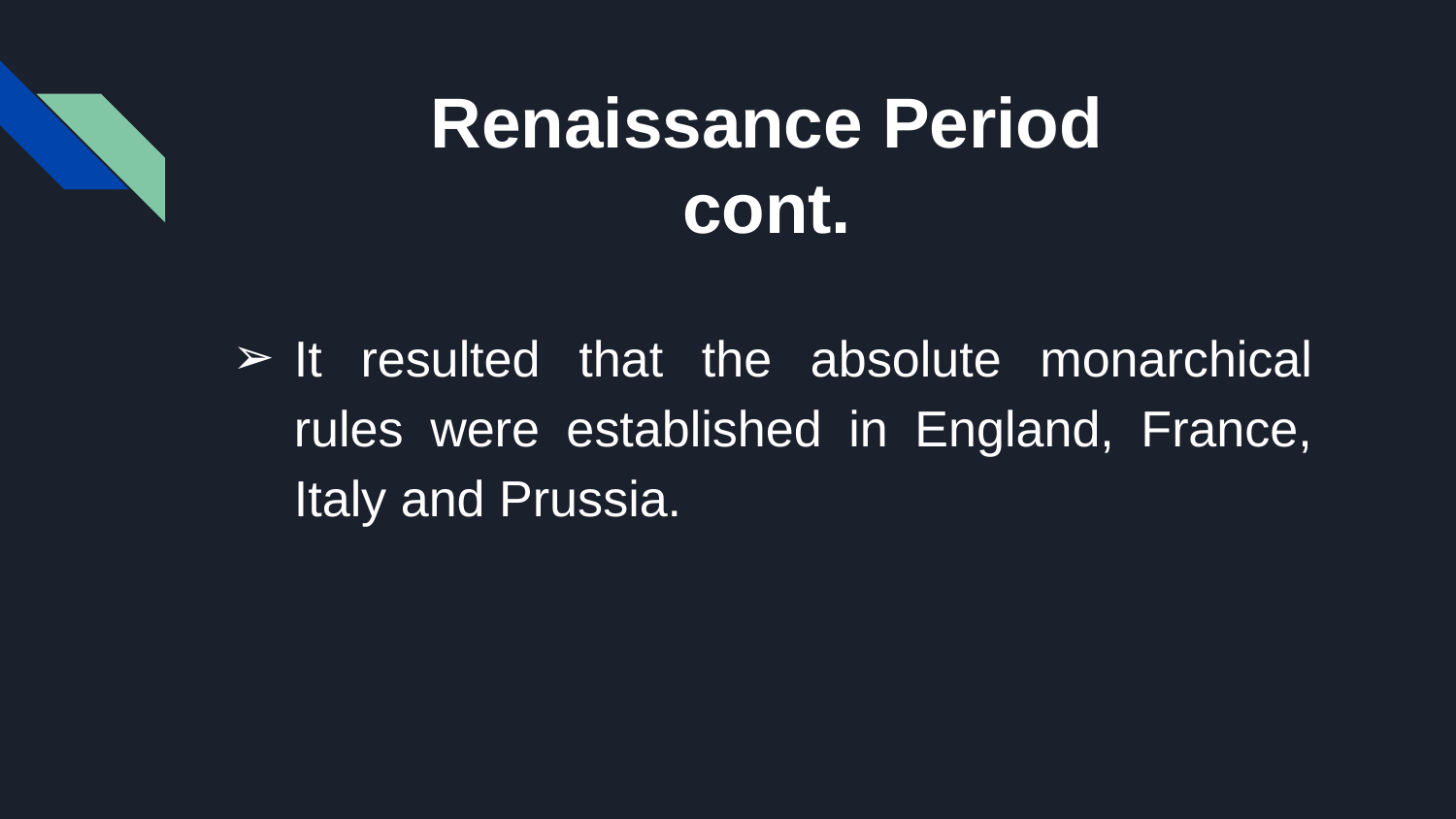

# Renaissance Period
cont.
It resulted that the absolute monarchical rules were established in England, France, Italy and Prussia.